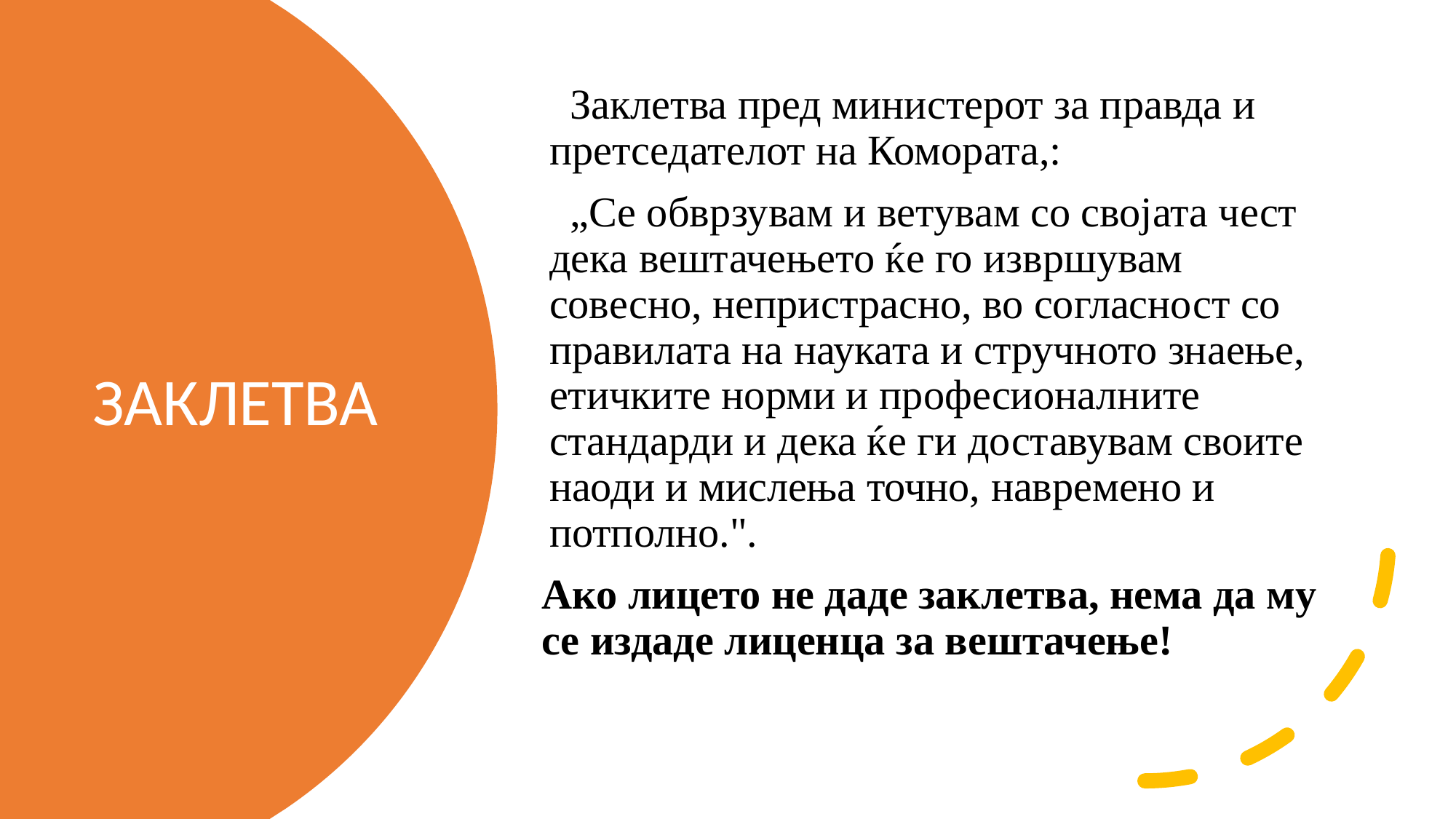

Заклетва пред министерот за правда и претседателот на Комората,:
„Се обврзувам и ветувам со својата чест дека вештачењето ќе го извршувам совесно, непристрасно, во согласност со правилата на науката и стручното знаење, етичките норми и професионалните стандарди и дека ќе ги доставувам своите наоди и мислења точно, навремено и потполно.".
Ако лицето не даде заклетва, нема да му се издаде лиценца за вештачење!

# ЗАКЛЕТВА